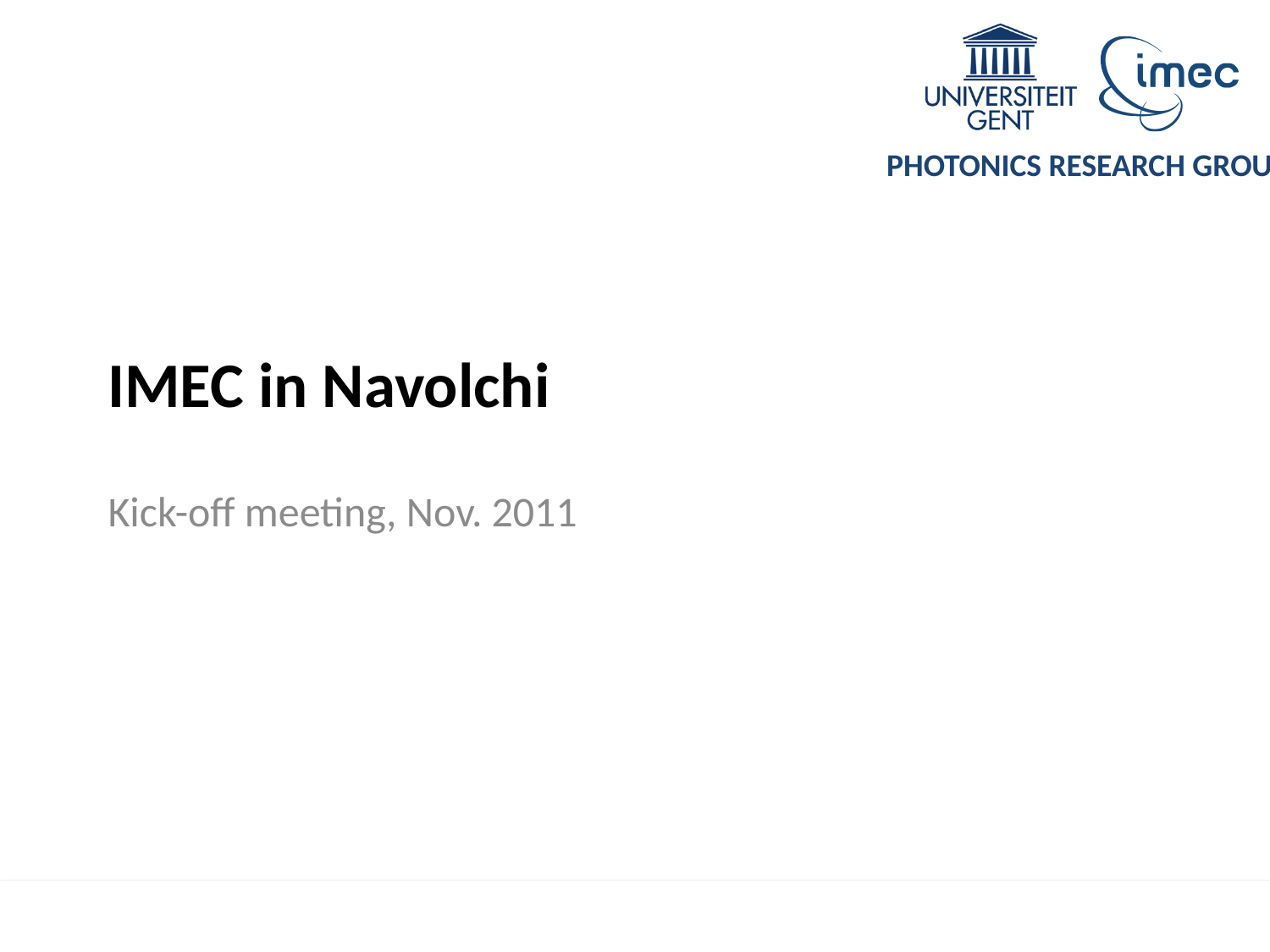

# IMEC in Navolchi
Kick-off meeting, Nov. 2011